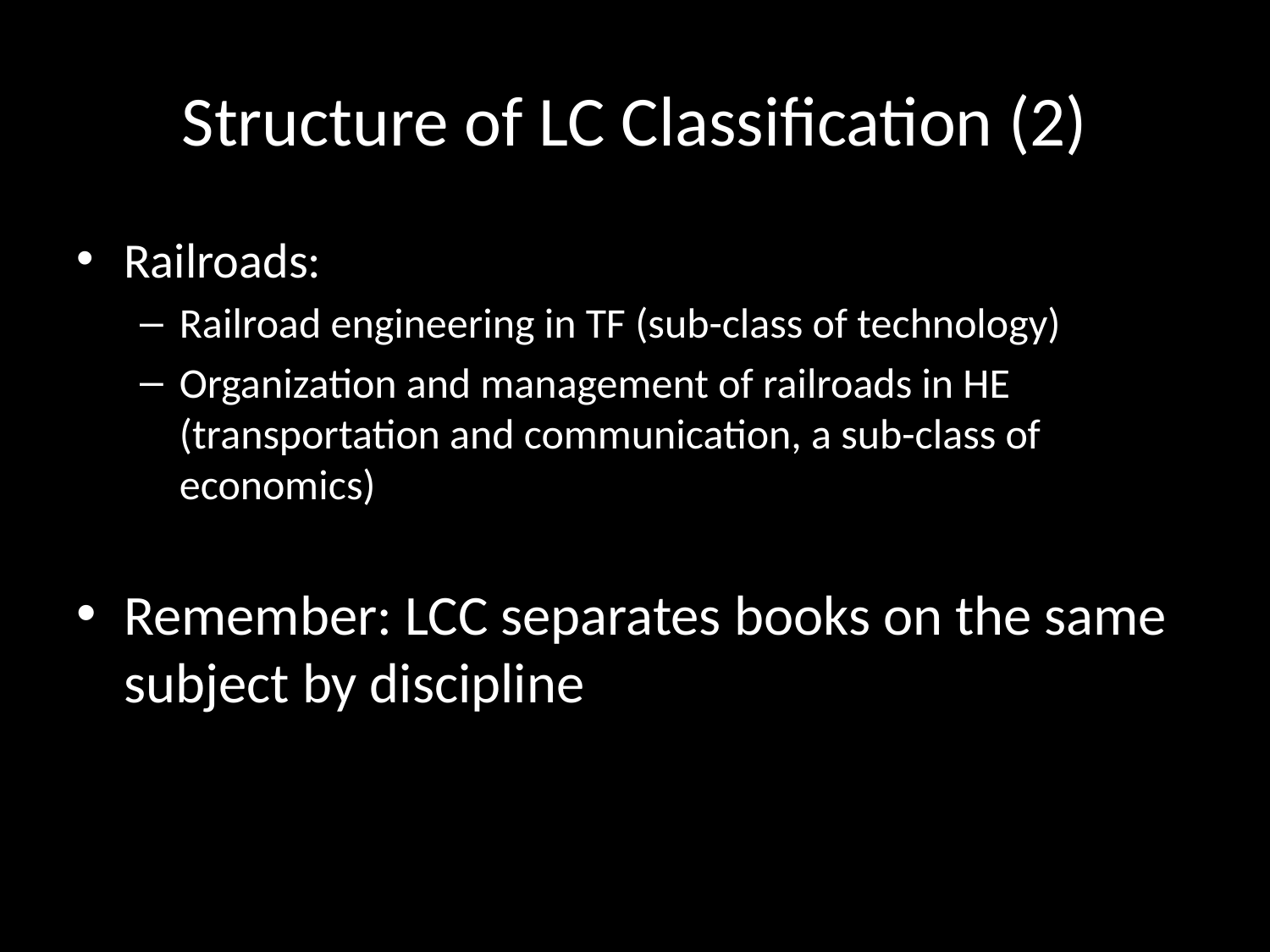

# Structure of LC Classification (2)
Railroads:
Railroad engineering in TF (sub-class of technology)
Organization and management of railroads in HE (transportation and communication, a sub-class of economics)

Remember: LCC separates books on the same subject by discipline